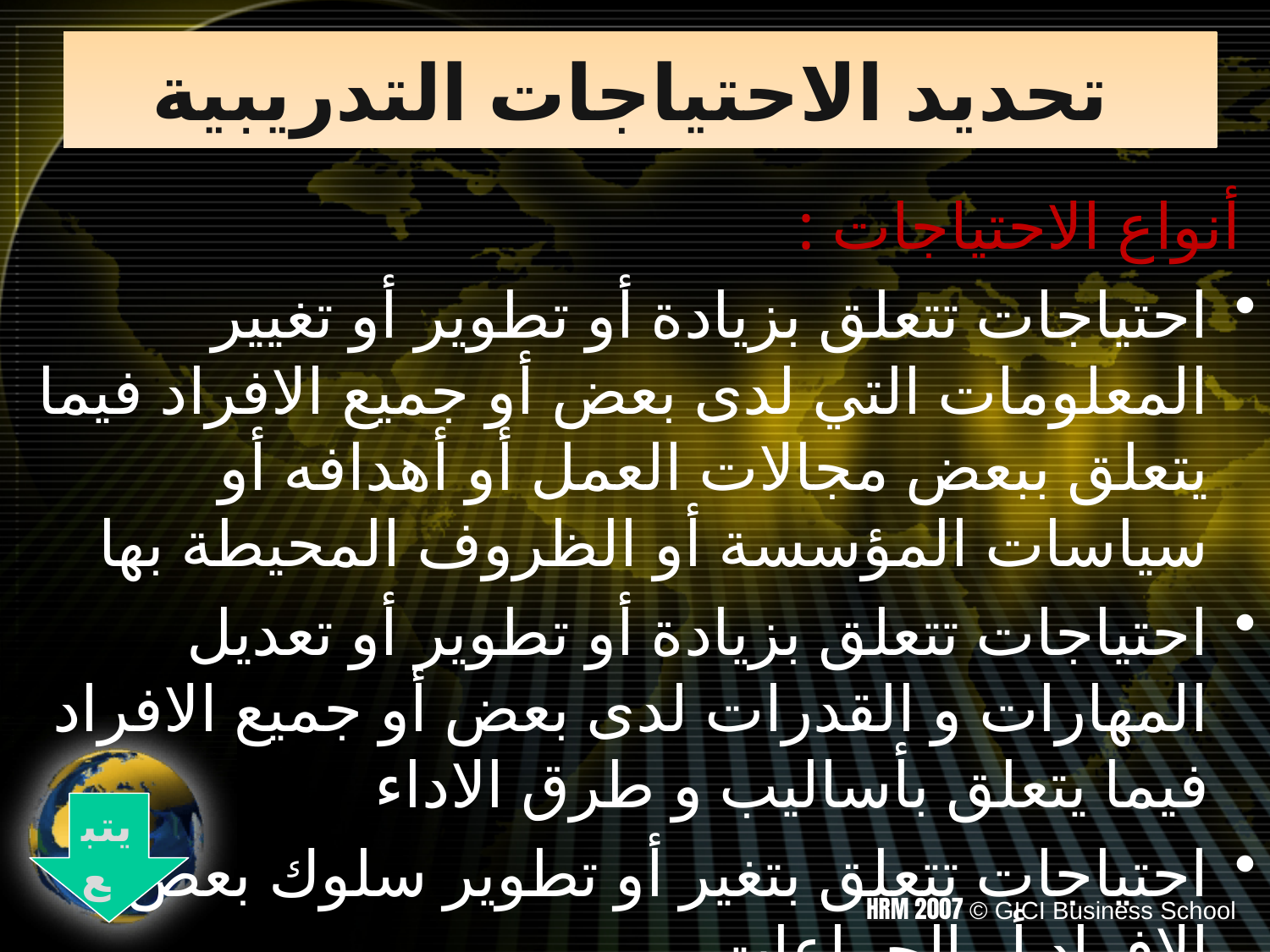

# تحديد الاحتياجات التدريبية
 أنواع الاحتياجات :
احتياجات تتعلق بزيادة أو تطوير أو تغيير المعلومات التي لدى بعض أو جميع الافراد فيما يتعلق ببعض مجالات العمل أو أهدافه أو سياسات المؤسسة أو الظروف المحيطة بها
احتياجات تتعلق بزيادة أو تطوير أو تعديل المهارات و القدرات لدى بعض أو جميع الافراد فيما يتعلق بأساليب و طرق الاداء
احتياجات تتعلق بتغير أو تطوير سلوك بعض الافراد أو الجماعات
يتبع